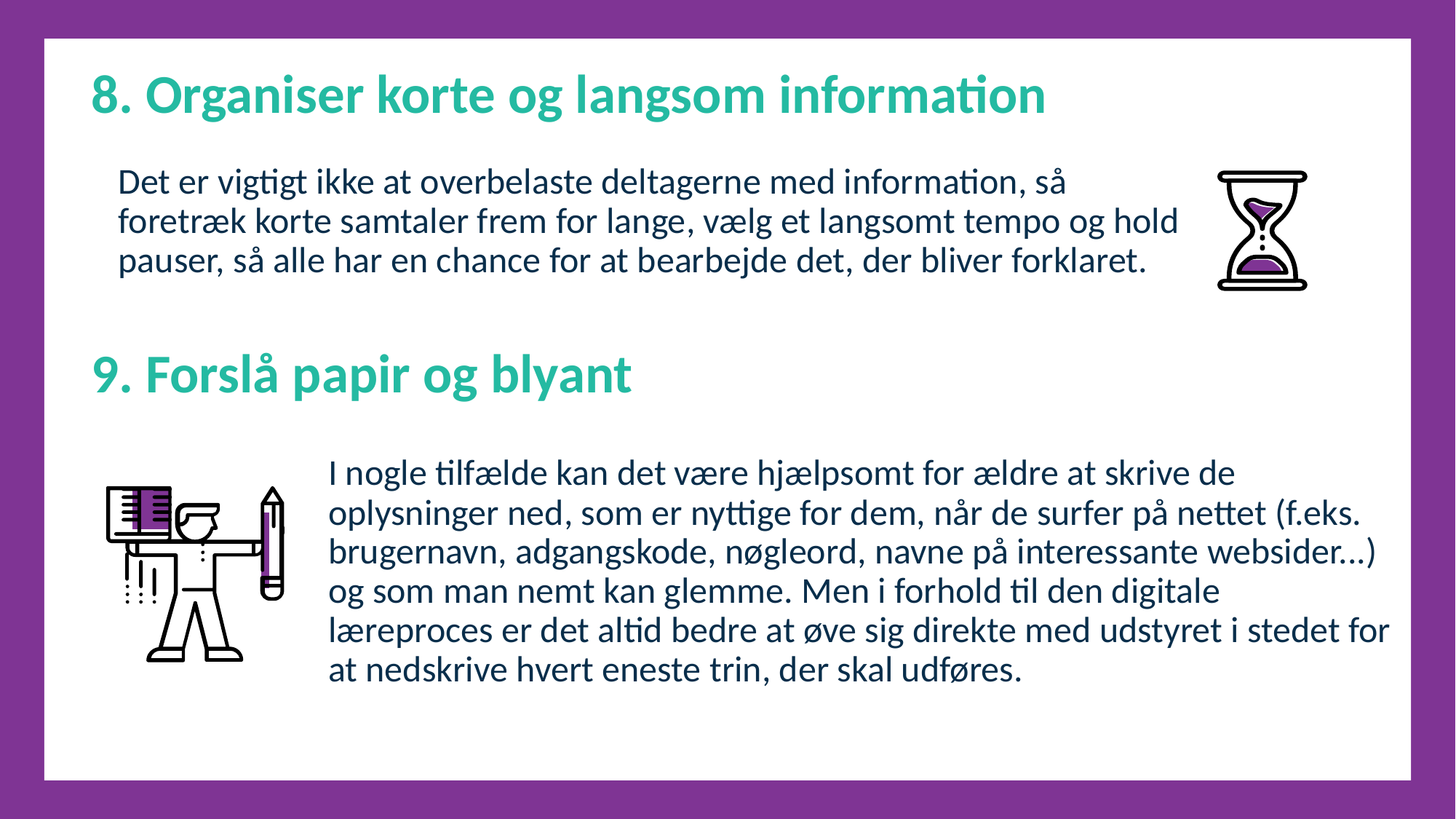

8. Organiser korte og langsom information
Det er vigtigt ikke at overbelaste deltagerne med information, så foretræk korte samtaler frem for lange, vælg et langsomt tempo og hold pauser, så alle har en chance for at bearbejde det, der bliver forklaret.

9. Forslå papir og blyant
I nogle tilfælde kan det være hjælpsomt for ældre at skrive de oplysninger ned, som er nyttige for dem, når de surfer på nettet (f.eks. brugernavn, adgangskode, nøgleord, navne på interessante websider...) og som man nemt kan glemme. Men i forhold til den digitale  læreproces er det altid bedre at øve sig direkte med udstyret i stedet for at nedskrive hvert eneste trin, der skal udføres.